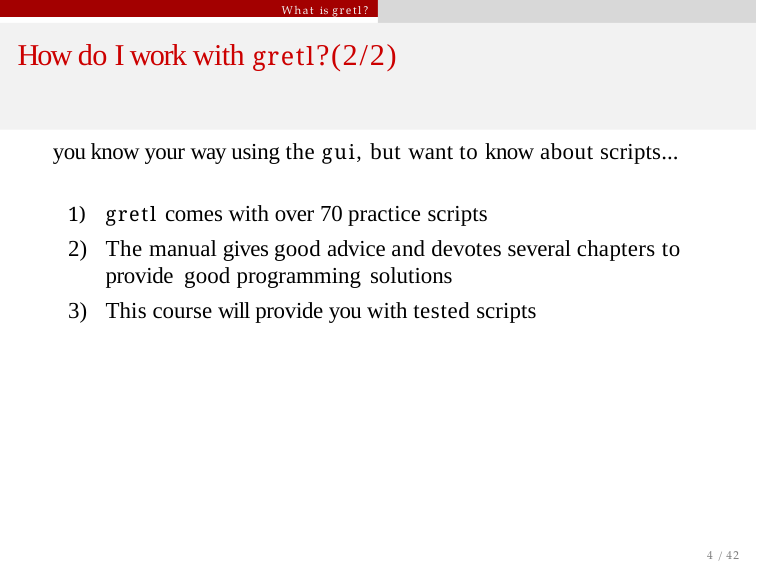

What is gretl?

# How do I work with gretl?(2/2)
you know your way using the gui, but want to know about scripts...
gretl comes with over 70 practice scripts
The manual gives good advice and devotes several chapters to provide  good programming solutions
This course will provide you with tested scripts
1
2
3
4 / 42